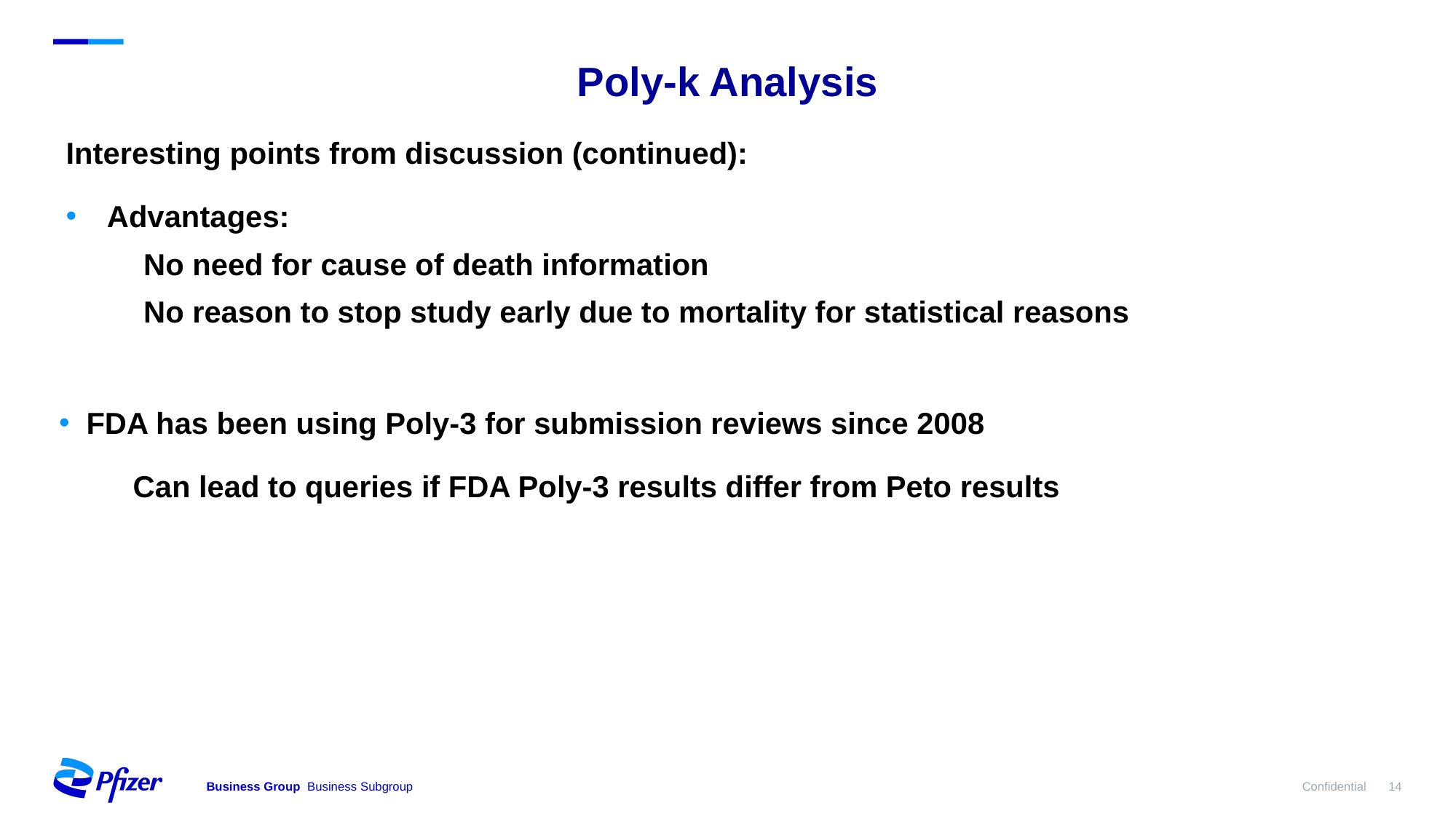

# Poly-k Analysis
Interesting points from discussion (continued):
Advantages:
      No need for cause of death information
      No reason to stop study early due to mortality for statistical reasons

FDA has been using Poly-3 for submission reviews since 2008
        Can lead to queries if FDA Poly-3 results differ from Peto results